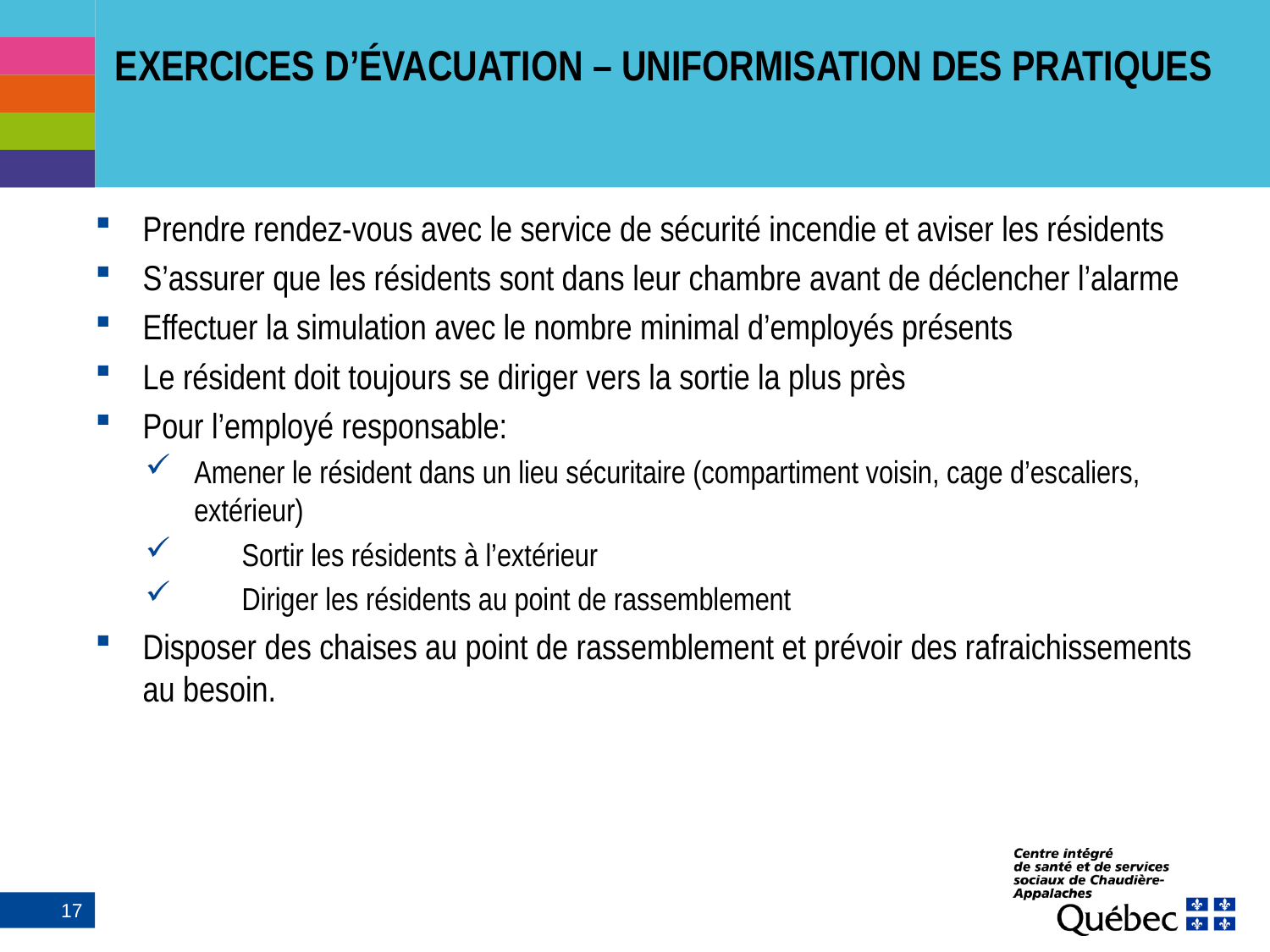

# EXERCICES D’ÉVACUATION – UNIFORMISATION DES PRATIQUES

Prendre rendez-vous avec le service de sécurité incendie et aviser les résidents
S’assurer que les résidents sont dans leur chambre avant de déclencher l’alarme
Effectuer la simulation avec le nombre minimal d’employés présents
Le résident doit toujours se diriger vers la sortie la plus près
Pour l’employé responsable:
Amener le résident dans un lieu sécuritaire (compartiment voisin, cage d’escaliers, extérieur)
	Sortir les résidents à l’extérieur
	Diriger les résidents au point de rassemblement
Disposer des chaises au point de rassemblement et prévoir des rafraichissements au besoin.